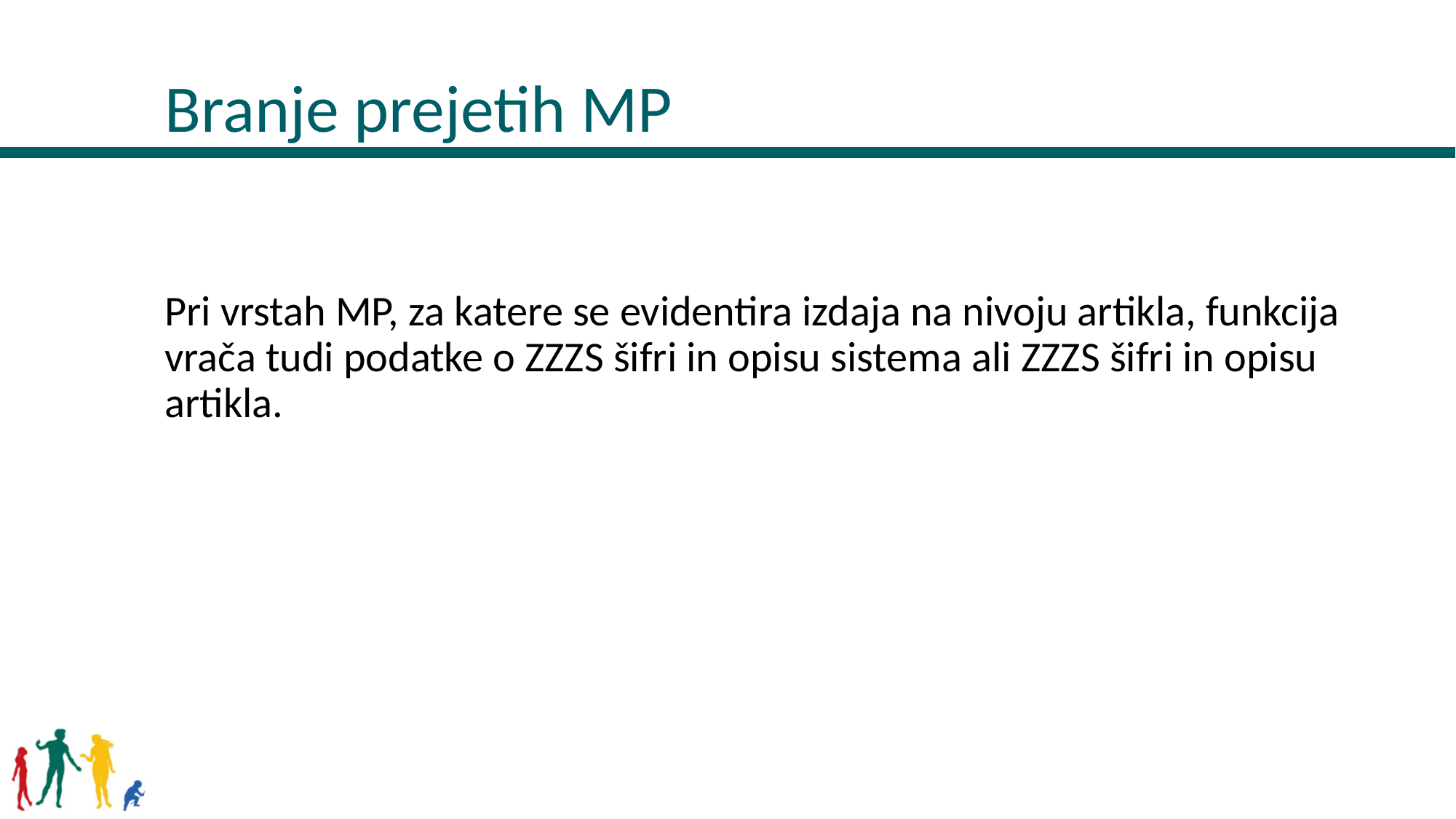

# Branje prejetih MP

Pri vrstah MP, za katere se evidentira izdaja na nivoju artikla, funkcija vrača tudi podatke o ZZZS šifri in opisu sistema ali ZZZS šifri in opisu artikla.